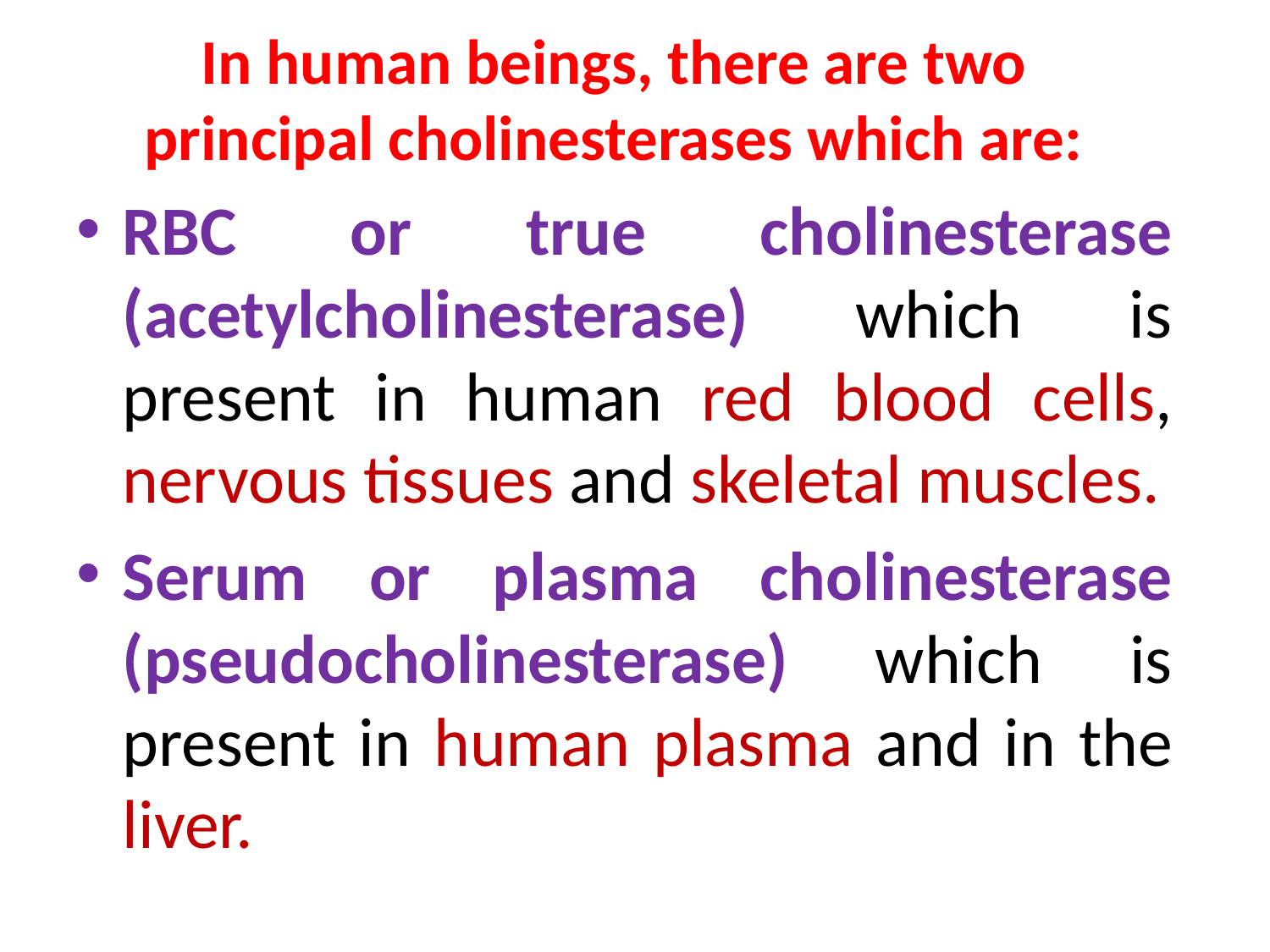

# In human beings, there are two principal cholinesterases which are:
RBC or true cholinesterase (acetylcholinesterase) which is present in human red blood cells, nervous tissues and skeletal muscles.
Serum or plasma cholinesterase (pseudocholinesterase) which is present in human plasma and in the liver.